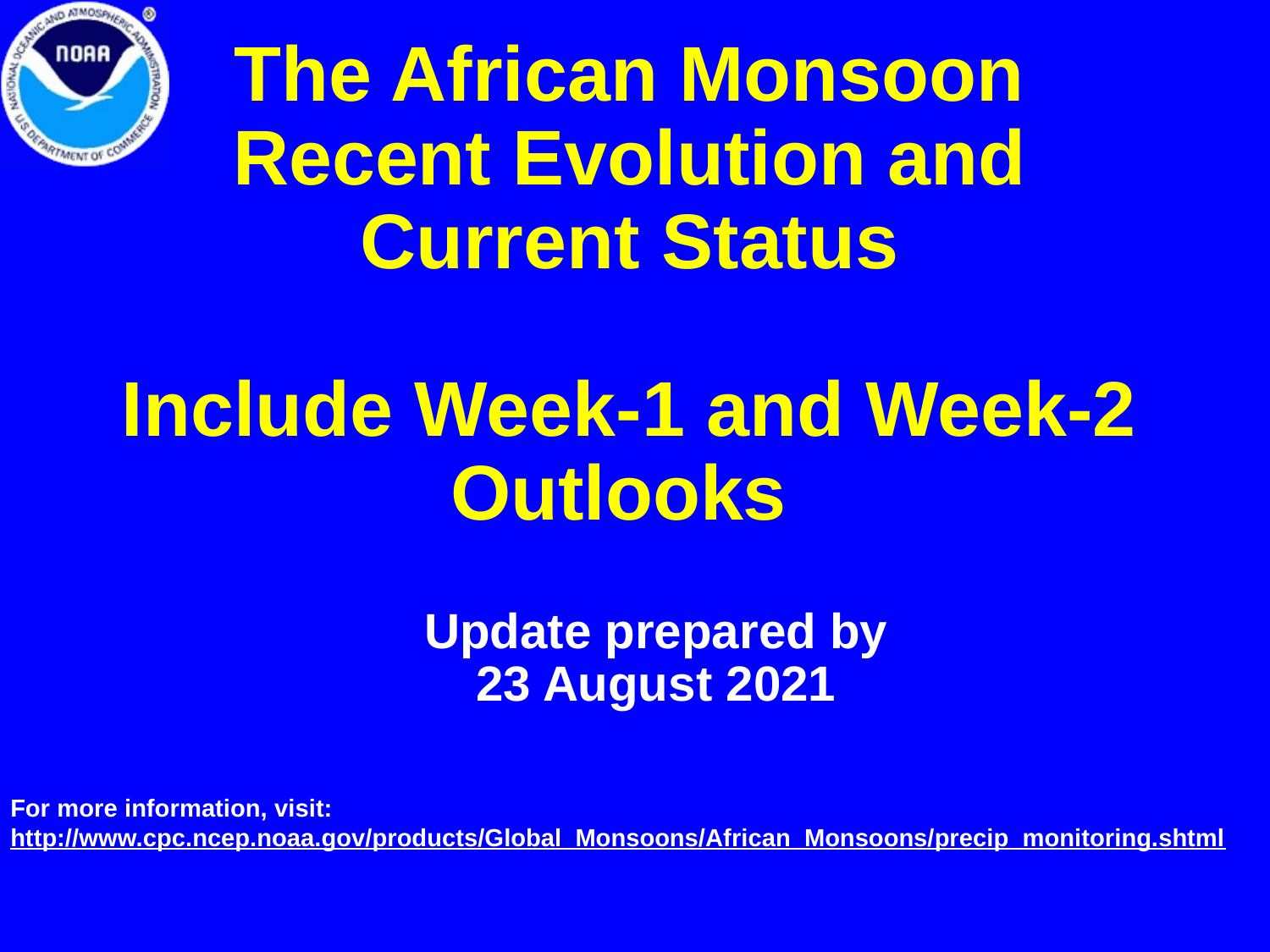

# The African Monsoon Recent Evolution and Current Status Include Week-1 and Week-2 Outlooks
Update prepared by
23 August 2021
For more information, visit:
http://www.cpc.ncep.noaa.gov/products/Global_Monsoons/African_Monsoons/precip_monitoring.shtml